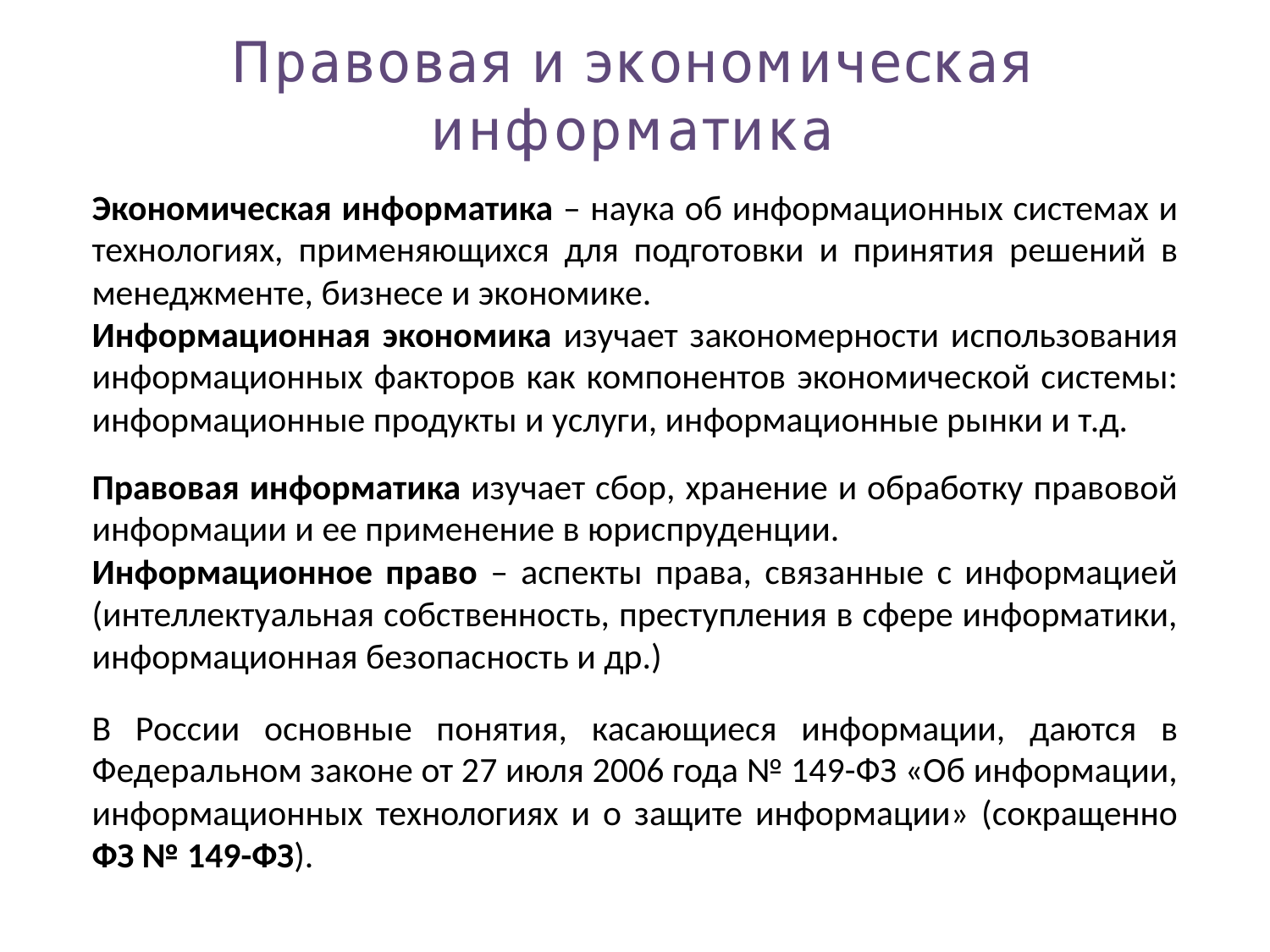

# Правовая и экономическая информатика
Экономическая информатика – наука об информационных системах и технологиях, применяющихся для подготовки и принятия решений в менеджменте, бизнесе и экономике.
Информационная экономика изучает закономерности использования информационных факторов как компонентов экономической системы: информационные продукты и услуги, информационные рынки и т.д.
Правовая информатика изучает сбор, хранение и обработку правовой информации и ее применение в юриспруденции.
Информационное право – аспекты права, связанные с информацией (интеллектуальная собственность, преступления в сфере информатики, информационная безопасность и др.)
В России основные понятия, касающиеся информации, даются в Федеральном законе от 27 июля 2006 года № 149-ФЗ «Об информации, информационных технологиях и о защите информации» (сокращенно ФЗ № 149-ФЗ).